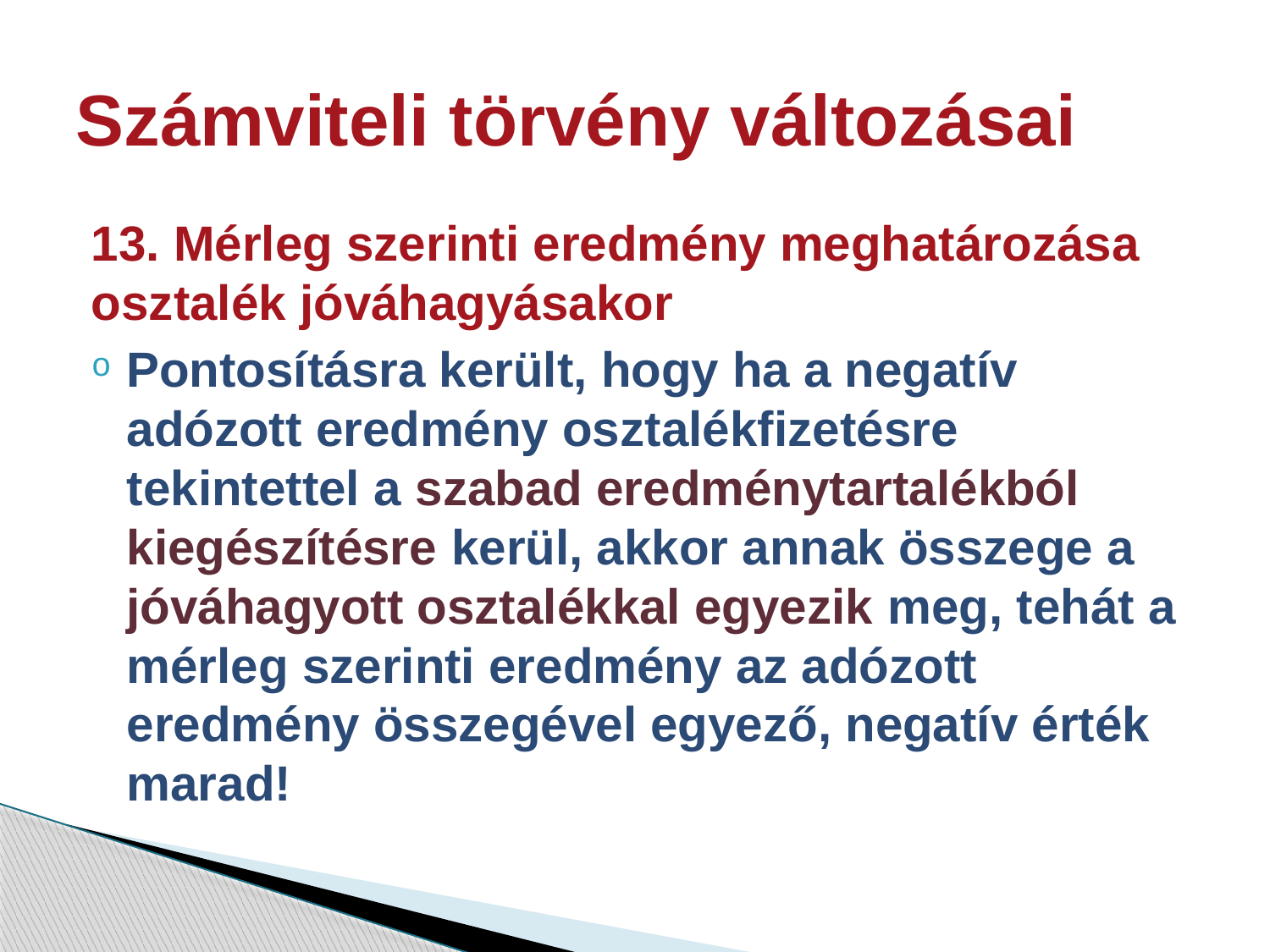

# Számviteli törvény változásai
13. Mérleg szerinti eredmény meghatározása osztalék jóváhagyásakor
Pontosításra került, hogy ha a negatív adózott eredmény osztalékfizetésre tekintettel a szabad eredménytartalékból kiegészítésre kerül, akkor annak összege a jóváhagyott osztalékkal egyezik meg, tehát a mérleg szerinti eredmény az adózott eredmény összegével egyező, negatív érték  marad!